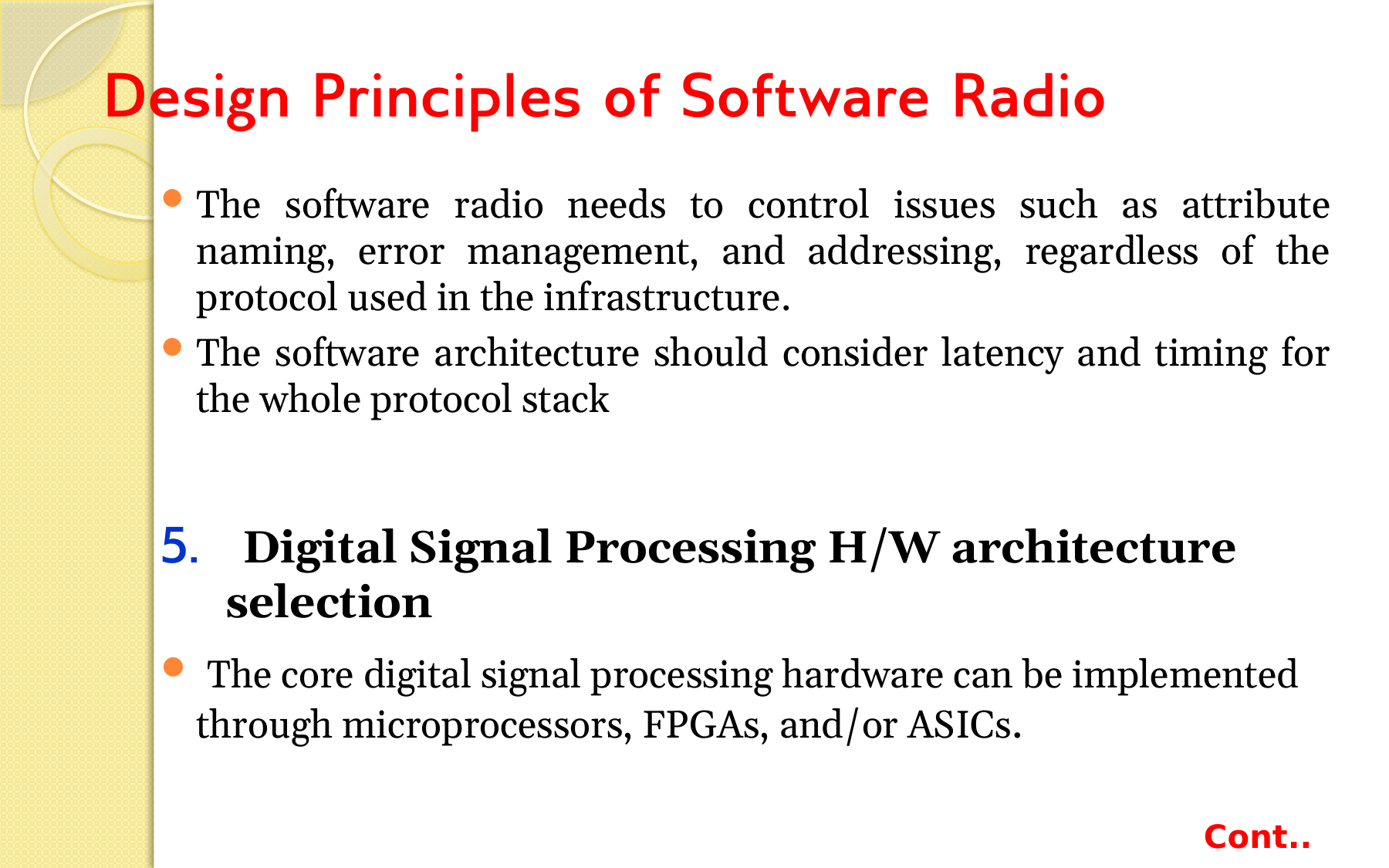

# Design Principles of Software Radio
The software radio needs to control issues such as attribute naming, error management, and addressing, regardless of the protocol used in the infrastructure.
The software architecture should consider latency and timing for the whole protocol stack

 Digital Signal Processing H/W architecture  selection
 The core digital signal processing hardware can be implemented through microprocessors, FPGAs, and/or ASICs.

Cont..